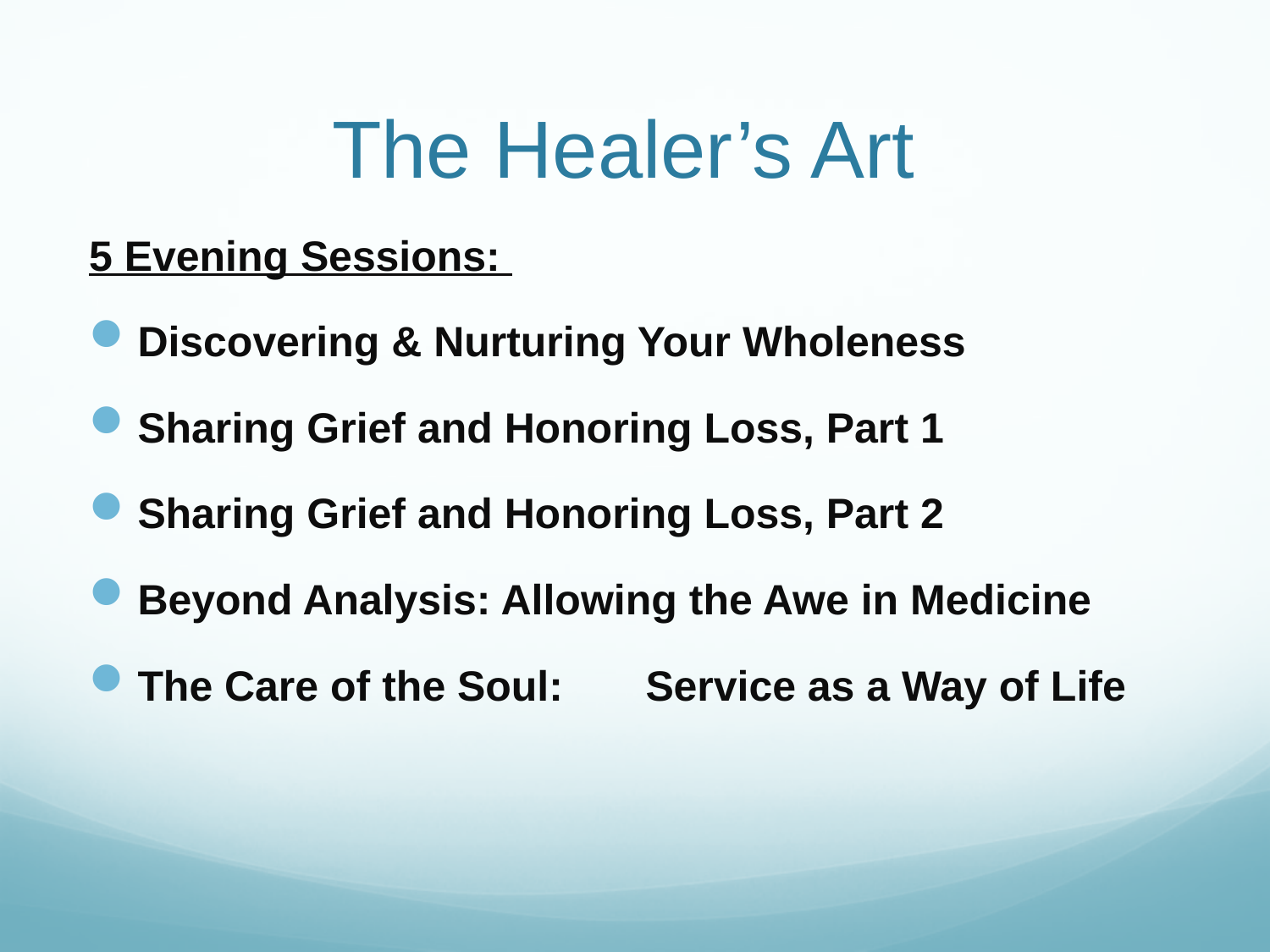

# The Healer’s Art
5 Evening Sessions:
Discovering & Nurturing Your Wholeness
Sharing Grief and Honoring Loss, Part 1
Sharing Grief and Honoring Loss, Part 2
Beyond Analysis: Allowing the Awe in Medicine
The Care of the Soul:	Service as a Way of Life